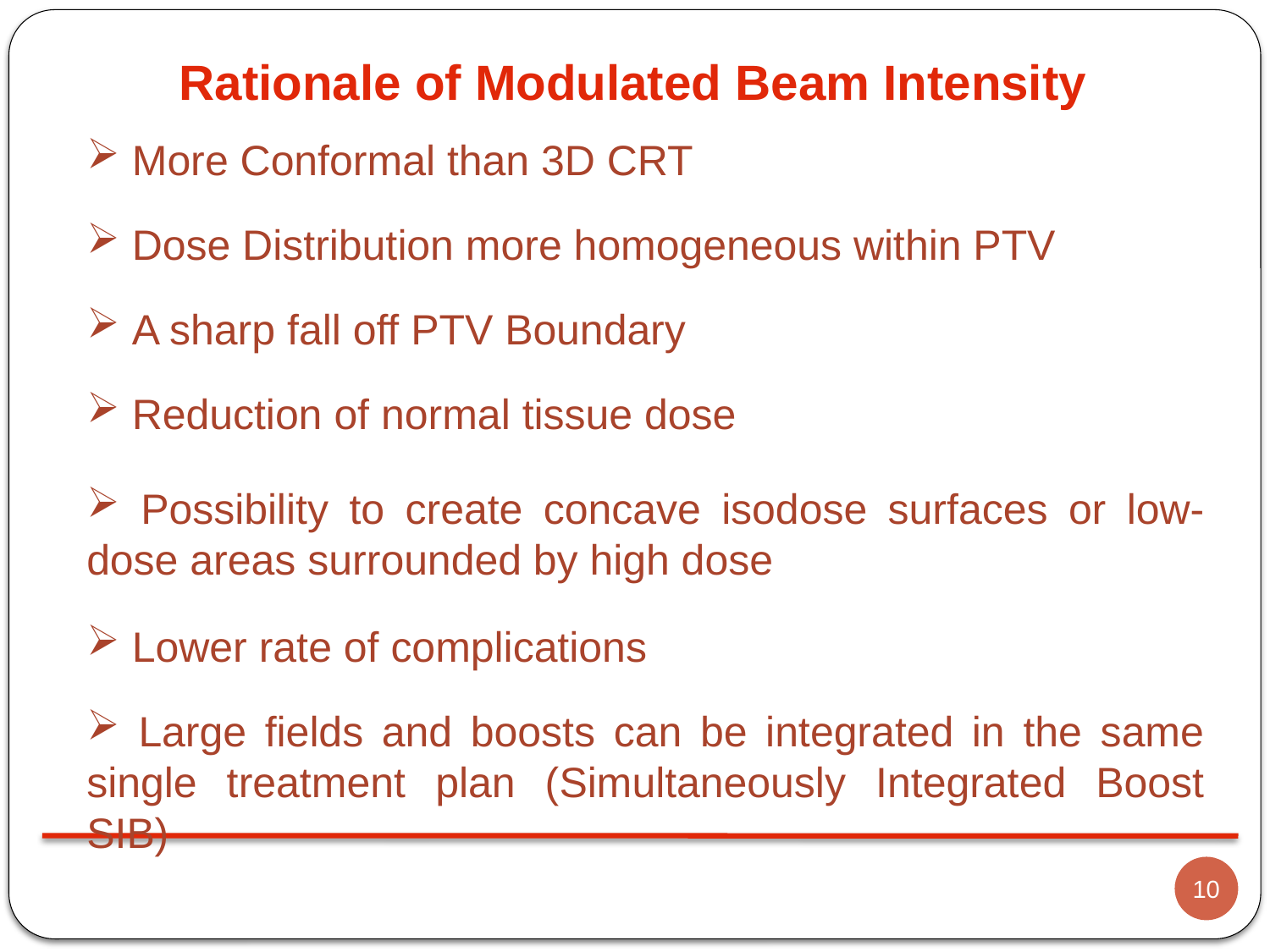

Rationale of Modulated Beam Intensity
 More Conformal than 3D CRT
 Dose Distribution more homogeneous within PTV
 A sharp fall off PTV Boundary
 Reduction of normal tissue dose
 Possibility to create concave isodose surfaces or low-dose areas surrounded by high dose
 Lower rate of complications
 Large fields and boosts can be integrated in the same single treatment plan (Simultaneously Integrated Boost SIB)
10